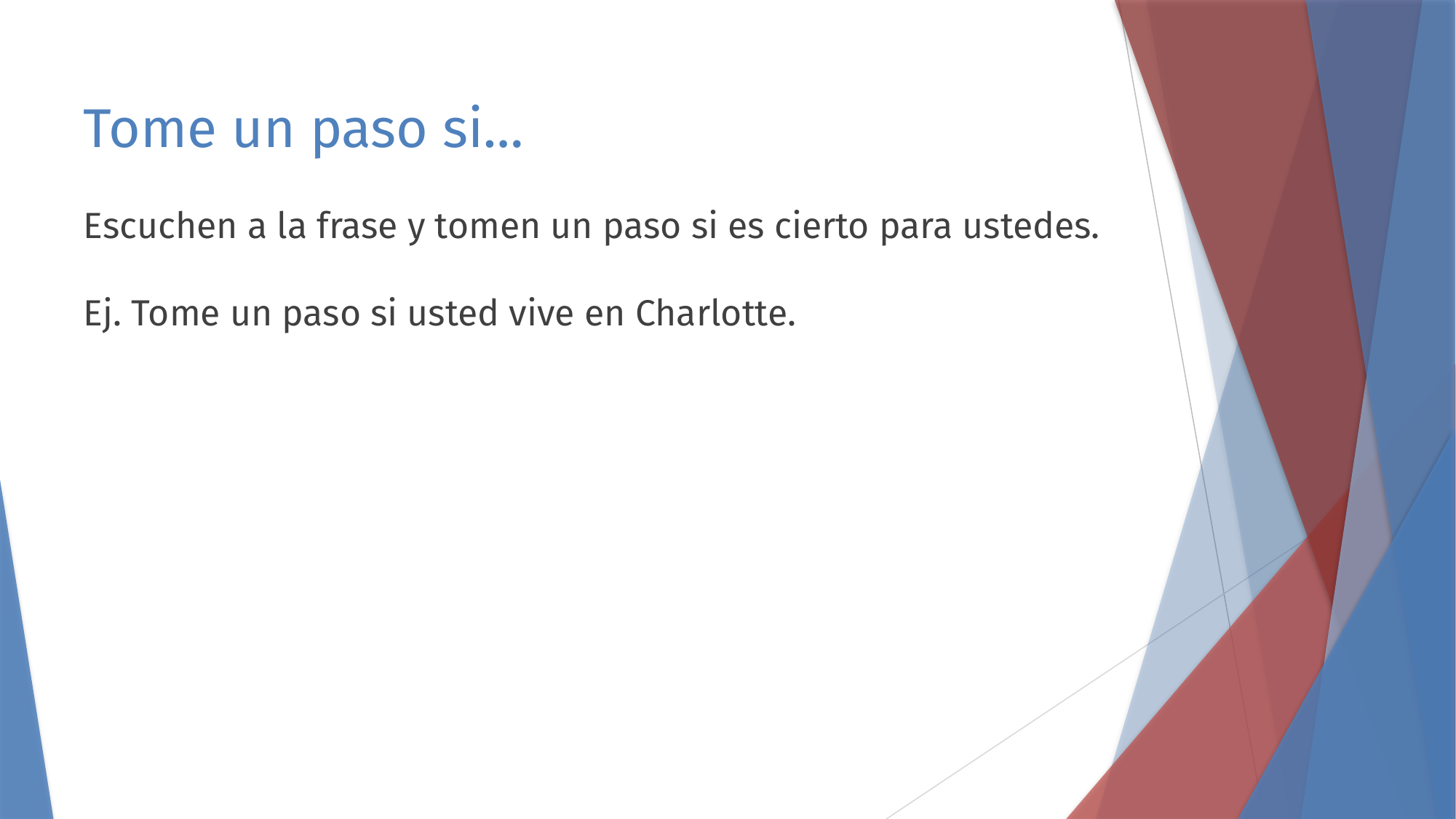

# Tome un paso si…
Escuchen a la frase y tomen un paso si es cierto para ustedes.

Ej. Tome un paso si usted vive en Charlotte.